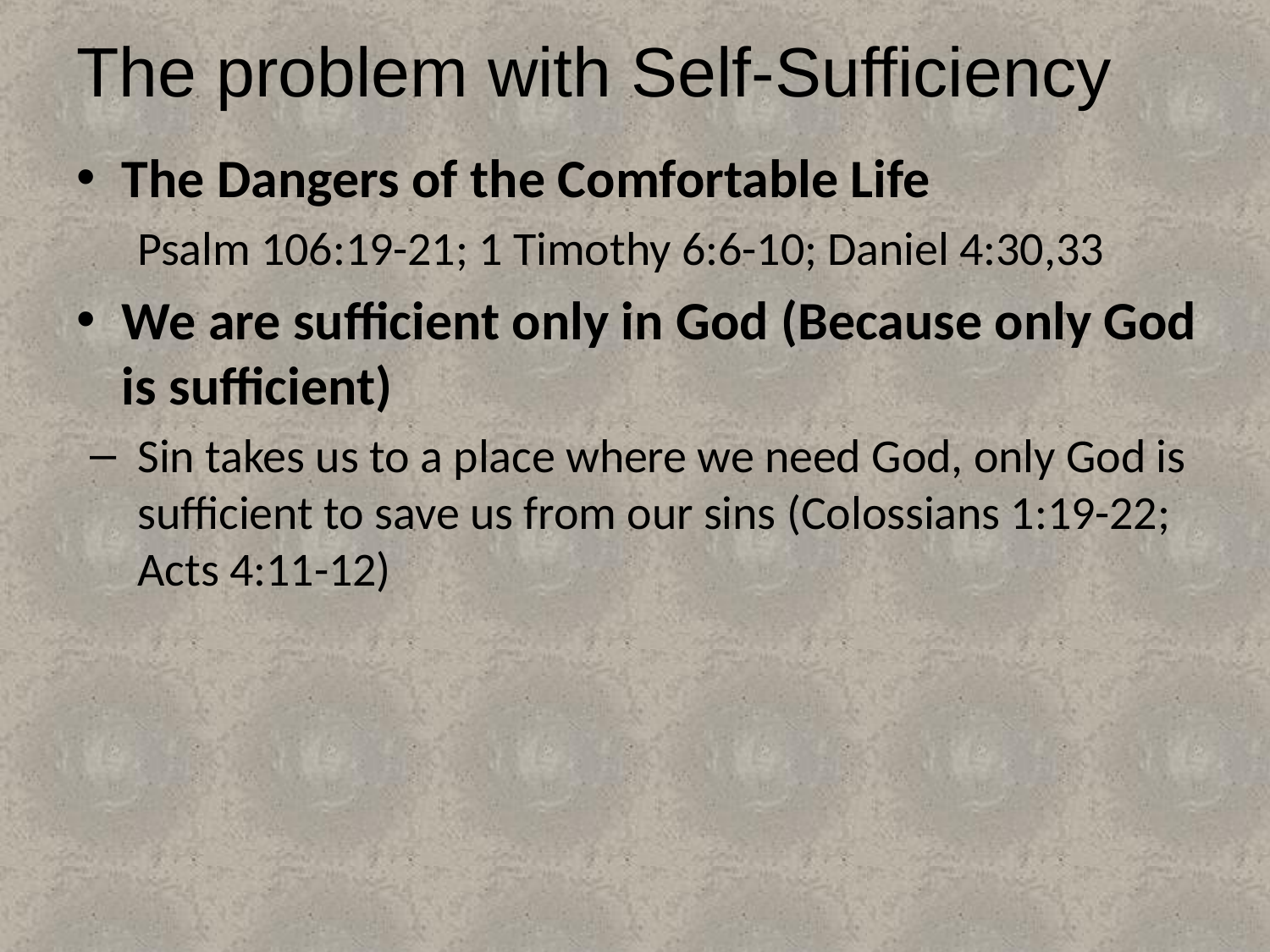

# The problem with Self-Sufficiency
The Dangers of the Comfortable Life
Psalm 106:19-21; 1 Timothy 6:6-10; Daniel 4:30,33
We are sufficient only in God (Because only God is sufficient)
Sin takes us to a place where we need God, only God is sufficient to save us from our sins (Colossians 1:19-22; Acts 4:11-12)